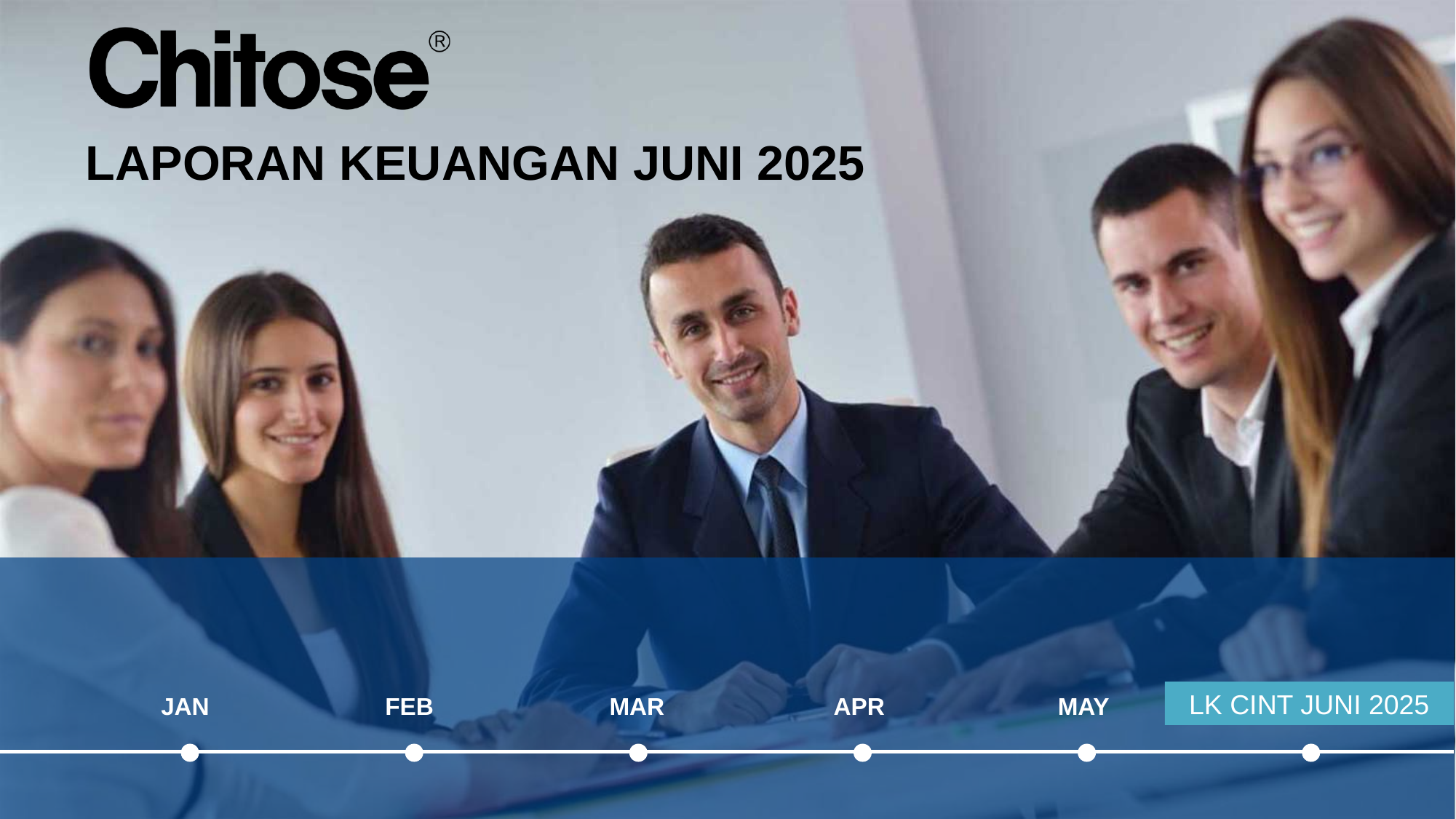

LAPORAN KEUANGAN JUNI 2025

LK CINT JUNI 2025
JAN
FEB
MAR
APR
MAY